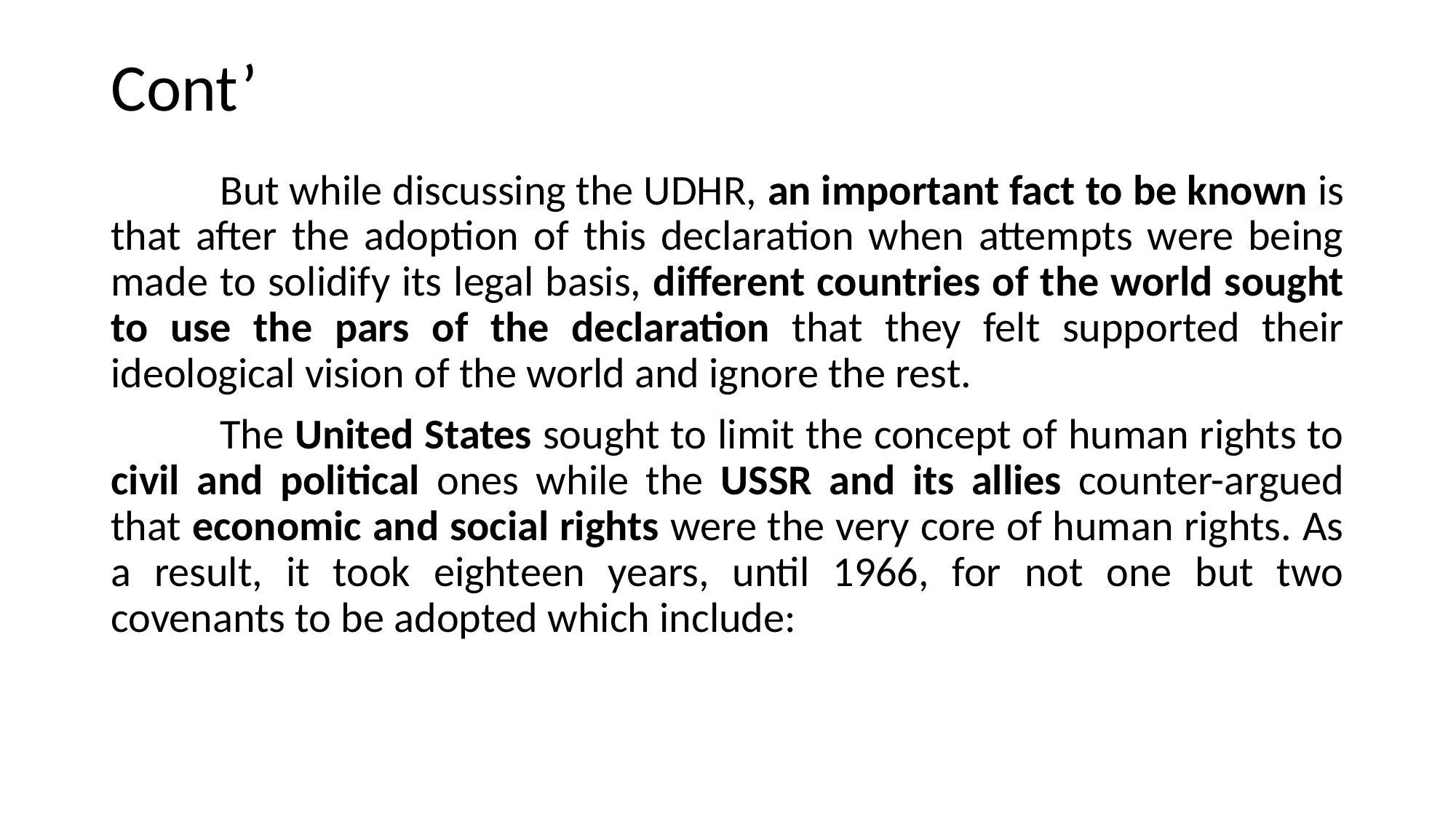

# Cont’
	But while discussing the UDHR, an important fact to be known is that after the adoption of this declaration when attempts were being made to solidify its legal basis, different countries of the world sought to use the pars of the declaration that they felt supported their ideological vision of the world and ignore the rest.
	The United States sought to limit the concept of human rights to civil and political ones while the USSR and its allies counter-argued that economic and social rights were the very core of human rights. As a result, it took eighteen years, until 1966, for not one but two covenants to be adopted which include: